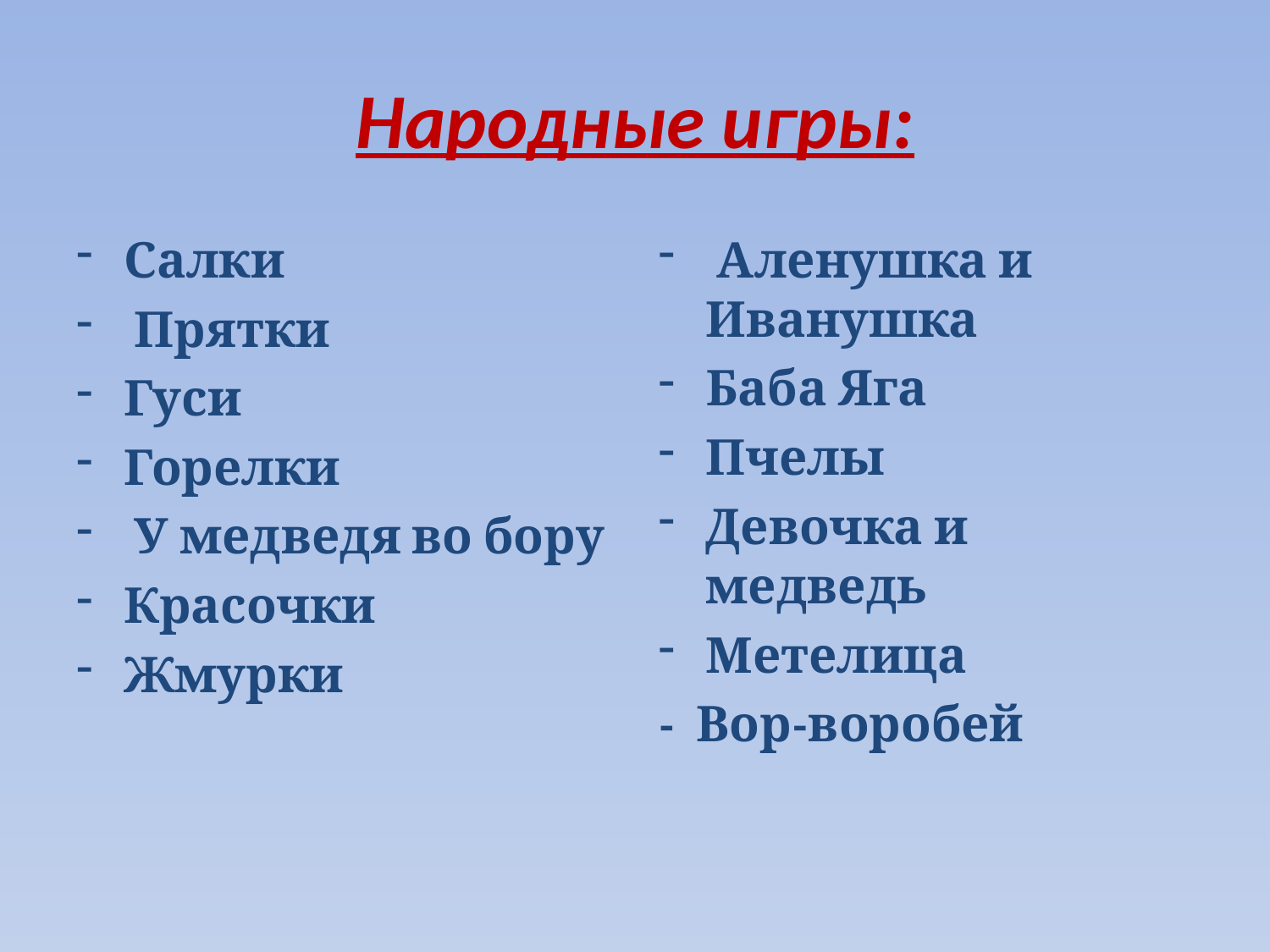

# Народные игры:
Салки
 Прятки
Гуси
Горелки
 У медведя во бору
Красочки
Жмурки
 Аленушка и Иванушка
Баба Яга
Пчелы
Девочка и медведь
Метелица
-  Вор-воробей